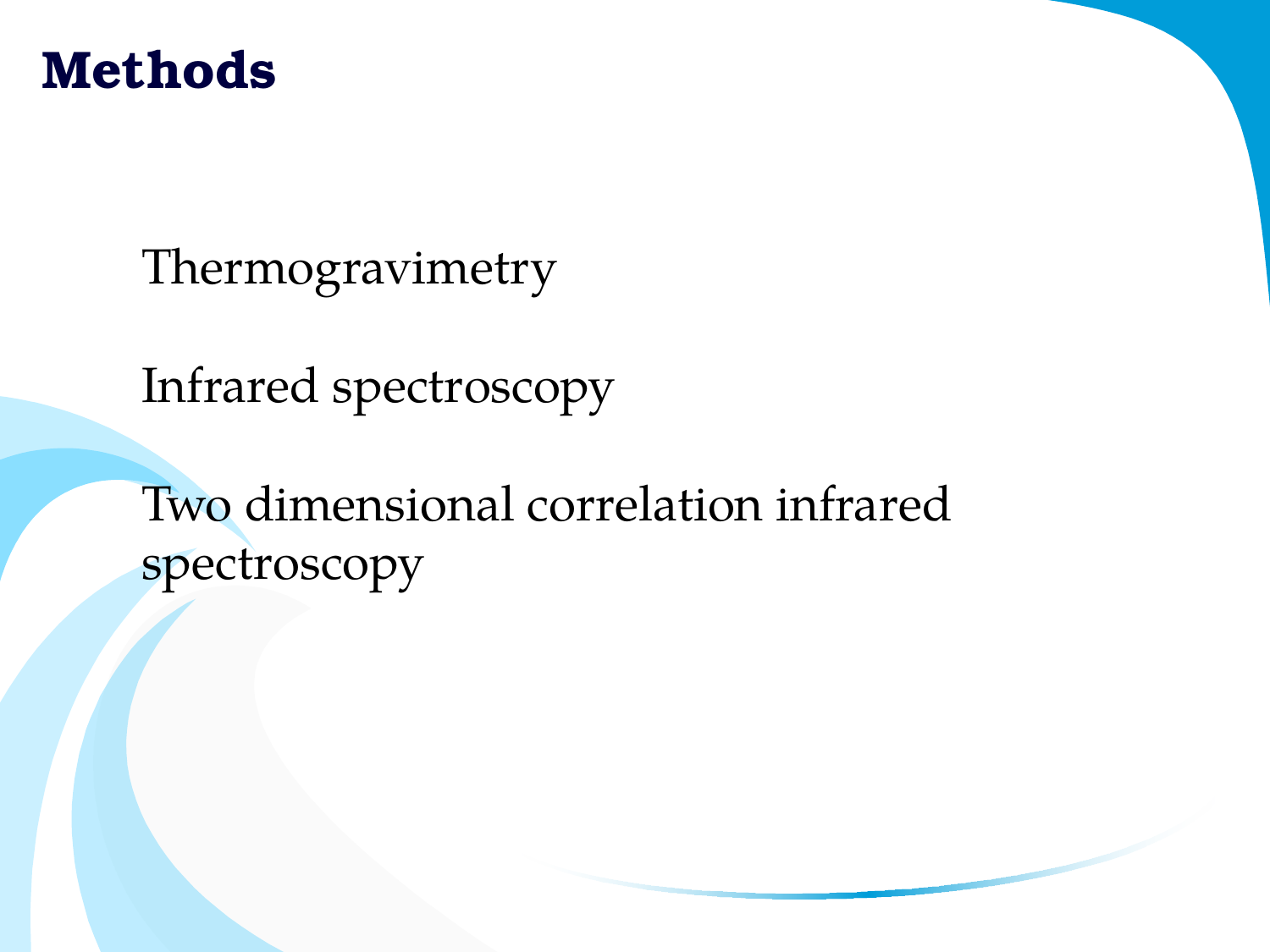

Methods
Thermogravimetry

Infrared spectroscopy

Two dimensional correlation infrared spectroscopy